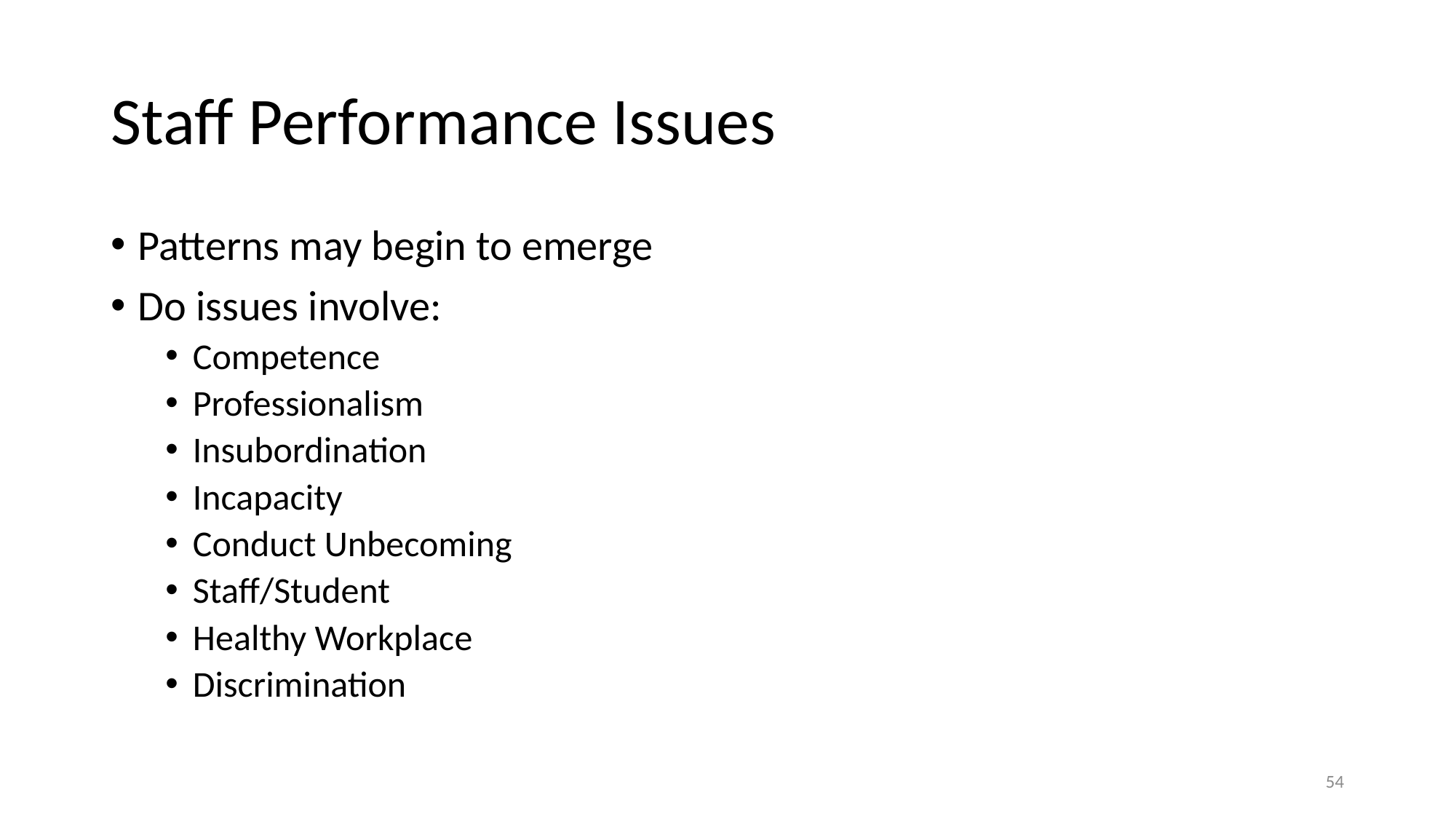

# Staff Performance Issues
Patterns may begin to emerge
Do issues involve:
Competence
Professionalism
Insubordination
Incapacity
Conduct Unbecoming
Staff/Student
Healthy Workplace
Discrimination
54